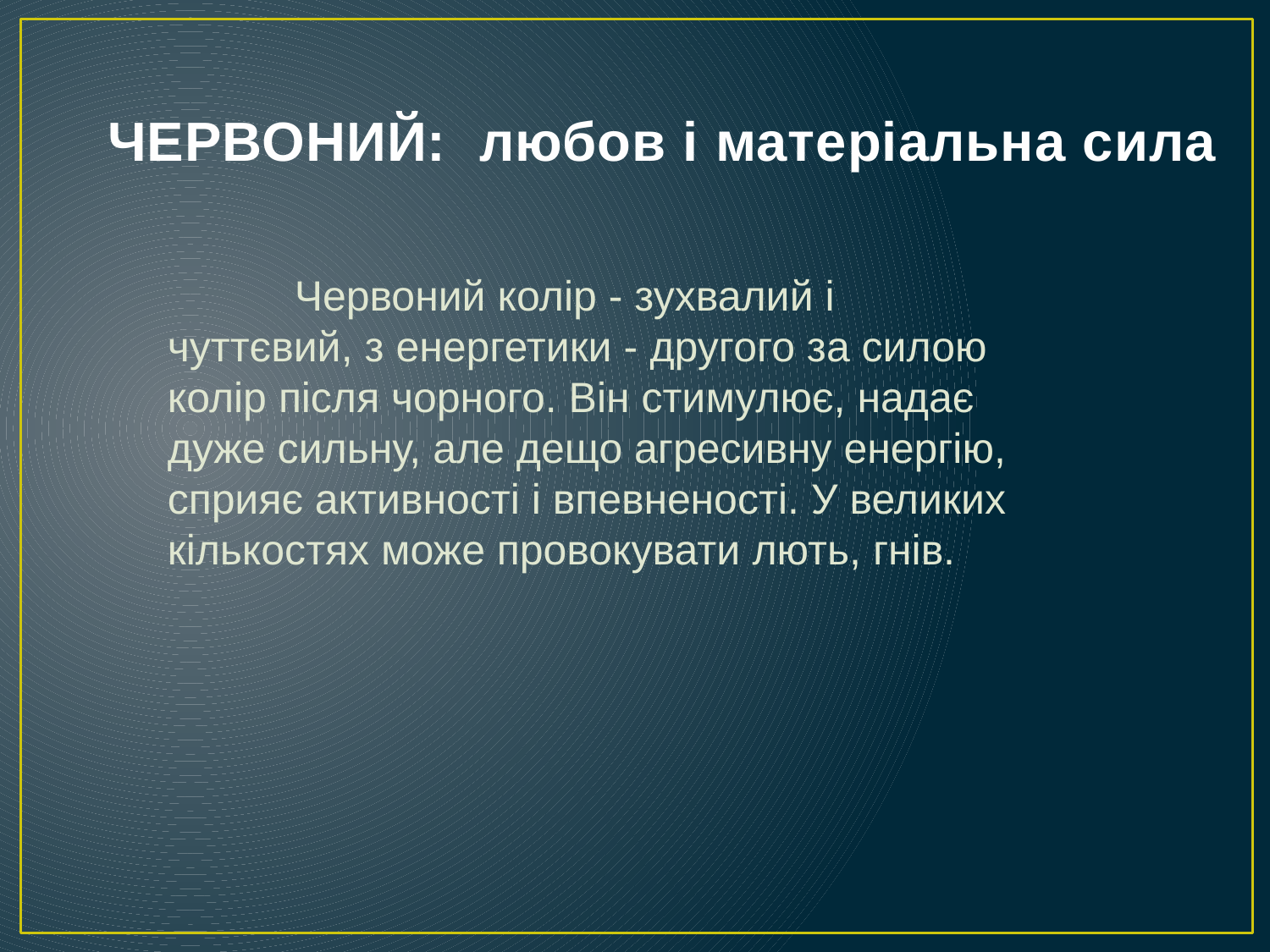

# ЧЕРВОНИЙ:  любов і матеріальна сила

	Червоний колір - зухвалий і чуттєвий, з енергетики - другого за силою колір після чорного. Він стимулює, надає дуже сильну, але дещо агресивну енергію, сприяє активності і впевненості. У великих кількостях може провокувати лють, гнів.